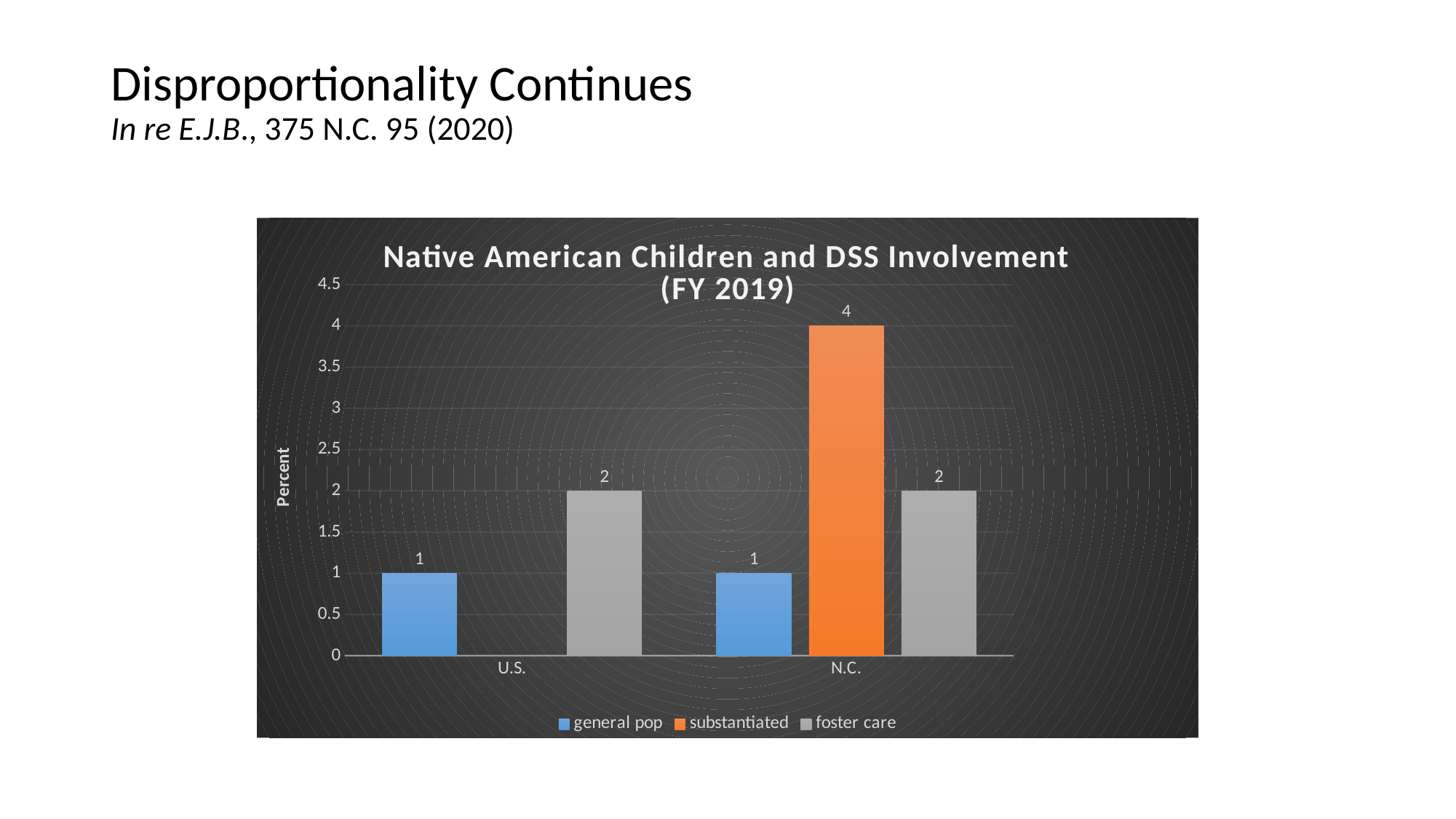

# Disproportionality Continues In re E.J.B., 375 N.C. 95 (2020)

### Chart: Native American Children and DSS Involvement (FY 2019)

| Category | general pop | substantiated | foster care |
|---|---|---|---|
| U.S. | 1.0 | None | 2.0 |
| N.C. | 1.0 | 4.0 | 2.0 |